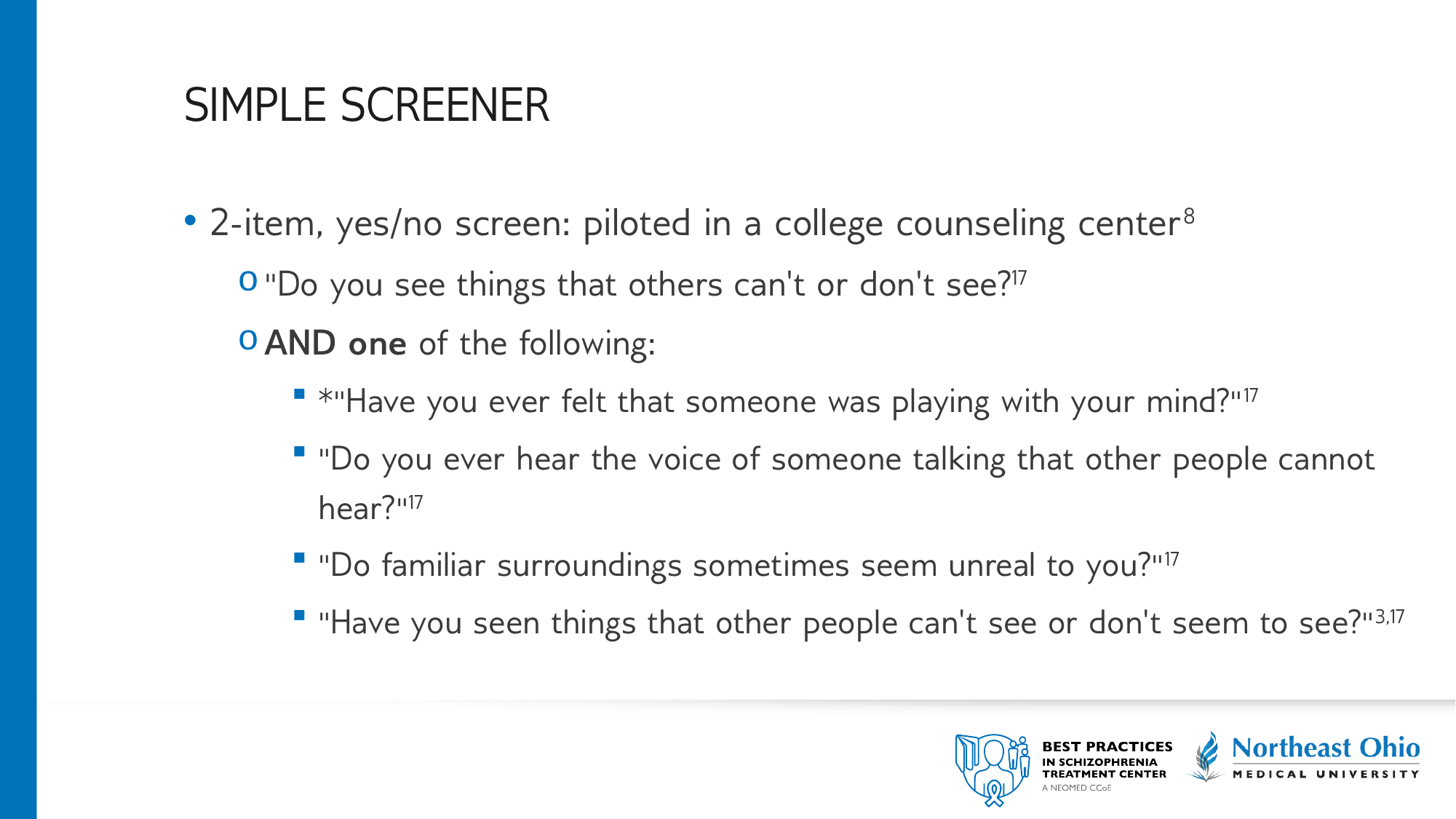

# Simple screener
2-item, yes/no screen: piloted in a college counseling center8
"Do you see things that others can't or don't see?17
AND one of the following:
*"Have you ever felt that someone was playing with your mind?"17
"Do you ever hear the voice of someone talking that other people cannot hear?"17
"Do familiar surroundings sometimes seem unreal to you?"17
"Have you seen things that other people can't see or don't seem to see?"3,17